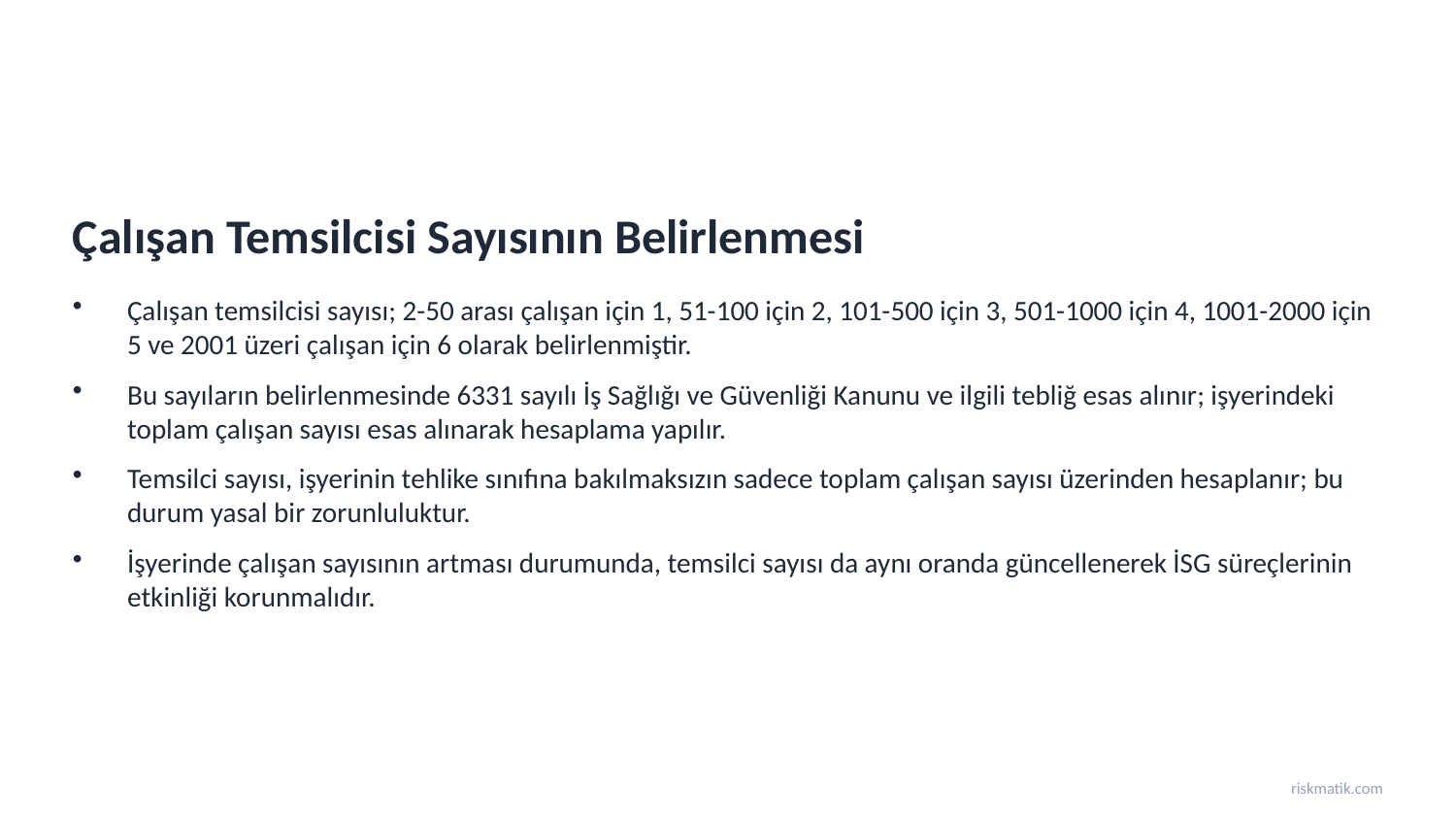

Çalışan Temsilcisi Sayısının Belirlenmesi
Çalışan temsilcisi sayısı; 2-50 arası çalışan için 1, 51-100 için 2, 101-500 için 3, 501-1000 için 4, 1001-2000 için 5 ve 2001 üzeri çalışan için 6 olarak belirlenmiştir.
Bu sayıların belirlenmesinde 6331 sayılı İş Sağlığı ve Güvenliği Kanunu ve ilgili tebliğ esas alınır; işyerindeki toplam çalışan sayısı esas alınarak hesaplama yapılır.
Temsilci sayısı, işyerinin tehlike sınıfına bakılmaksızın sadece toplam çalışan sayısı üzerinden hesaplanır; bu durum yasal bir zorunluluktur.
İşyerinde çalışan sayısının artması durumunda, temsilci sayısı da aynı oranda güncellenerek İSG süreçlerinin etkinliği korunmalıdır.
riskmatik.com